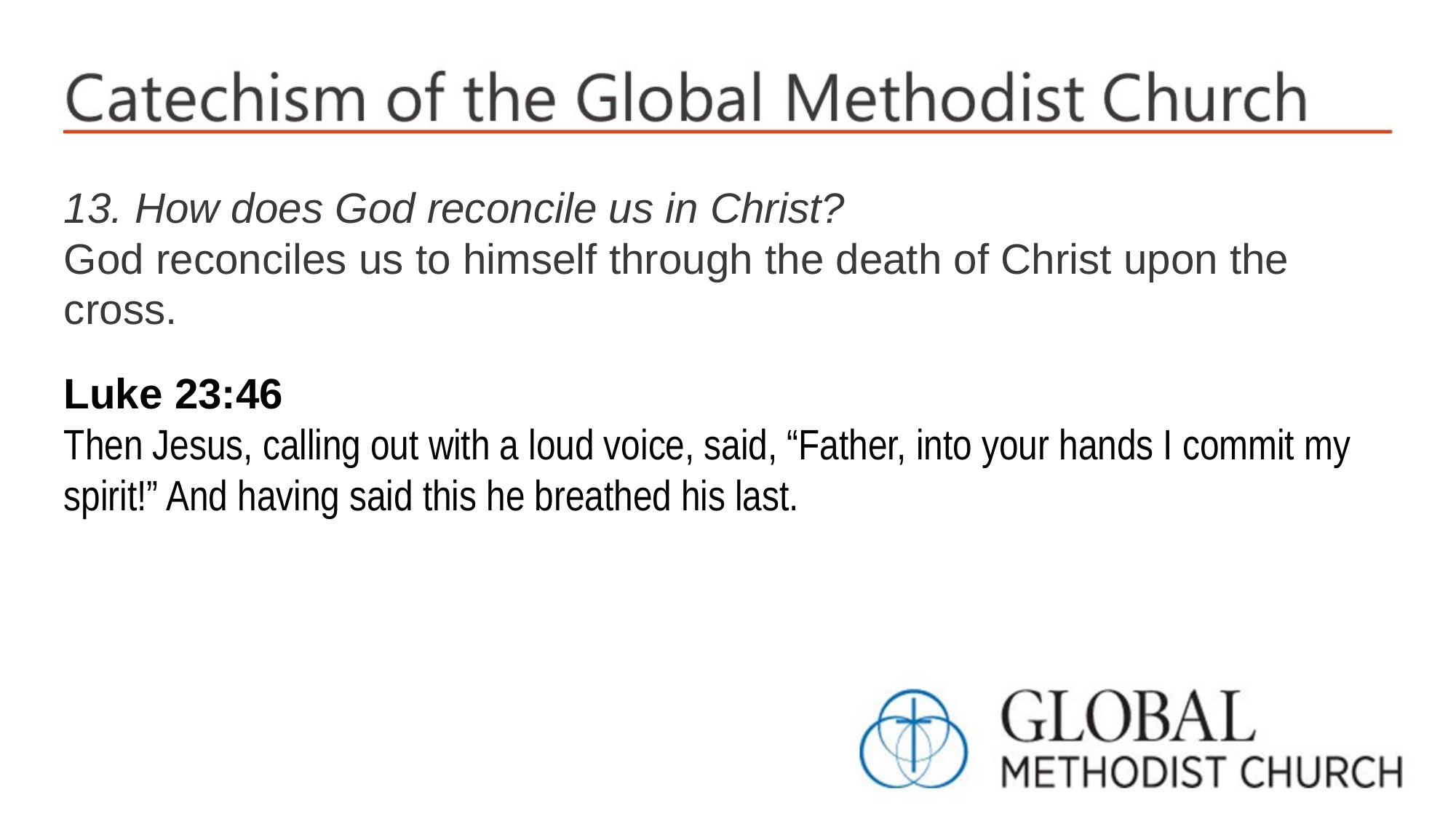

13. How does God reconcile us in Christ?
God reconciles us to himself through the death of Christ upon the cross.
Luke 23:46
Then Jesus, calling out with a loud voice, said, “Father, into your hands I commit my spirit!” And having said this he breathed his last.